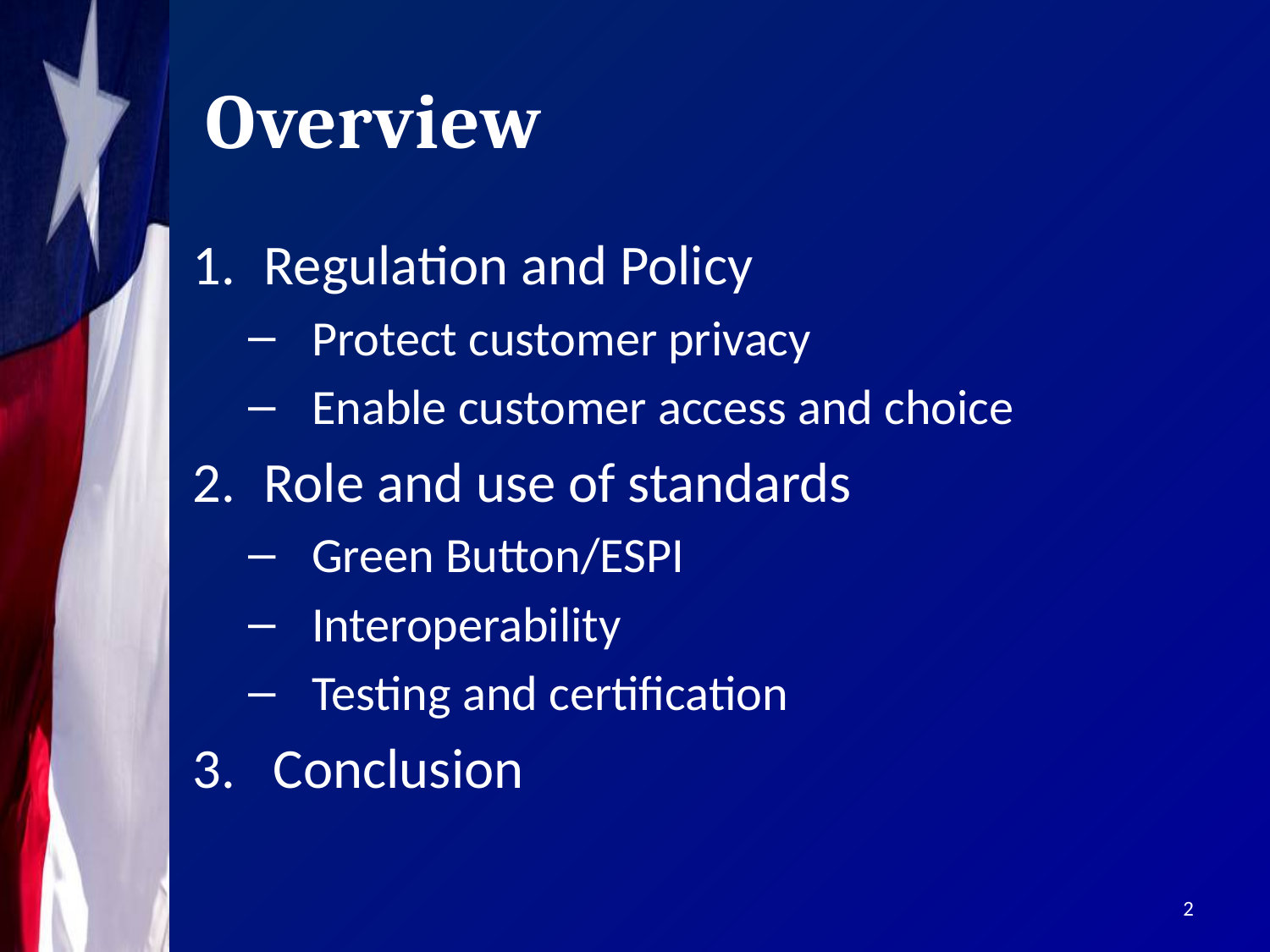

# Overview
Regulation and Policy
Protect customer privacy
Enable customer access and choice
Role and use of standards
Green Button/ESPI
Interoperability
Testing and certification
3.   Conclusion
2